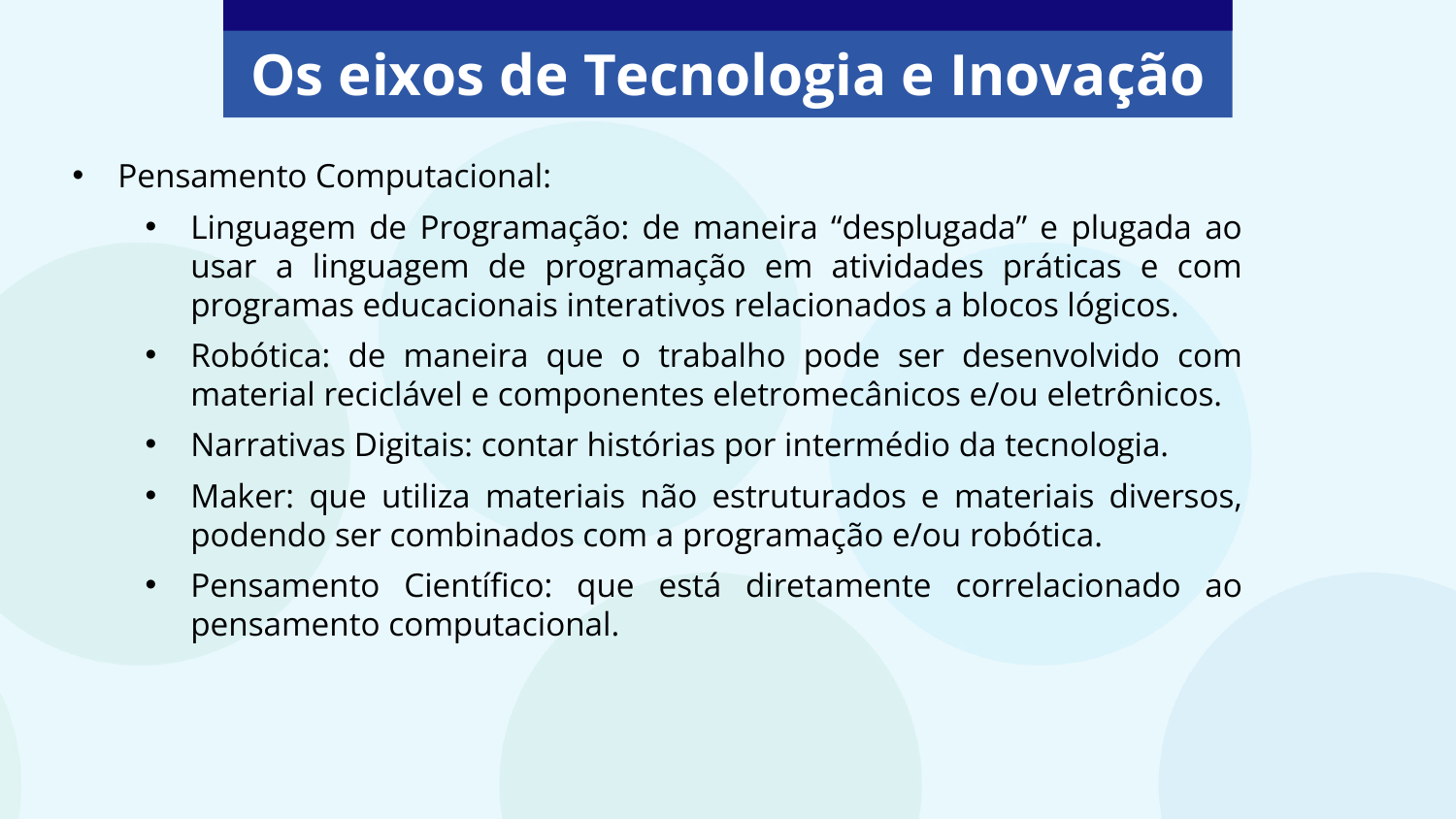

Os eixos de Tecnologia e Inovação
Pensamento Computacional:
Linguagem de Programação: de maneira “desplugada” e plugada ao usar a linguagem de programação em atividades práticas e com programas educacionais interativos relacionados a blocos lógicos.
Robótica: de maneira que o trabalho pode ser desenvolvido com material reciclável e componentes eletromecânicos e/ou eletrônicos.
Narrativas Digitais: contar histórias por intermédio da tecnologia.
Maker: que utiliza materiais não estruturados e materiais diversos, podendo ser combinados com a programação e/ou robótica.
Pensamento Científico: que está diretamente correlacionado ao pensamento computacional.